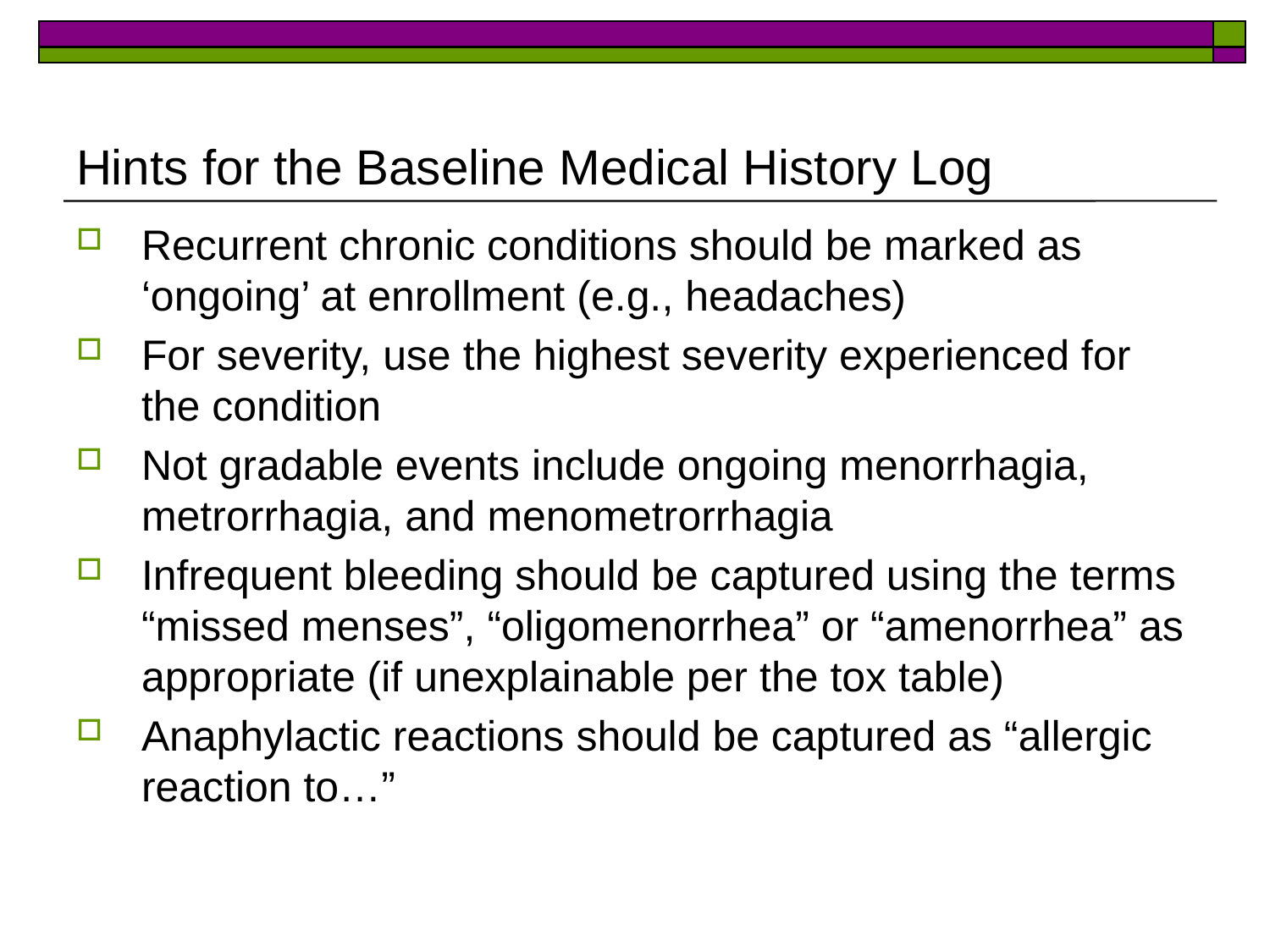

# Hints for the Baseline Medical History Log
Recurrent chronic conditions should be marked as ‘ongoing’ at enrollment (e.g., headaches)
For severity, use the highest severity experienced for the condition
Not gradable events include ongoing menorrhagia, metrorrhagia, and menometrorrhagia
Infrequent bleeding should be captured using the terms “missed menses”, “oligomenorrhea” or “amenorrhea” as appropriate (if unexplainable per the tox table)
Anaphylactic reactions should be captured as “allergic reaction to…”